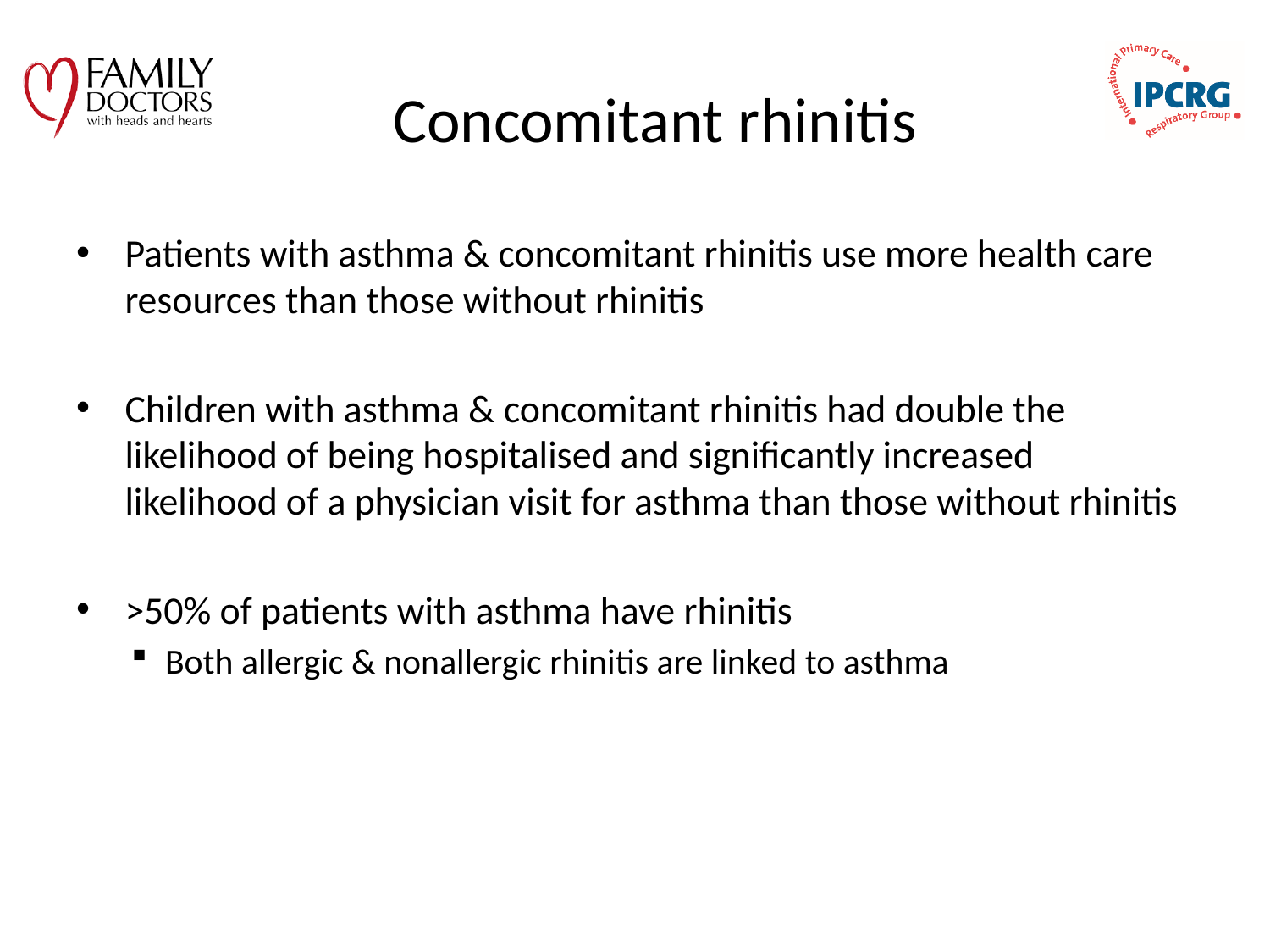

# Concomitant rhinitis
Patients with asthma & concomitant rhinitis use more health care resources than those without rhinitis

Children with asthma & concomitant rhinitis had double the likelihood of being hospitalised and significantly increased likelihood of a physician visit for asthma than those without rhinitis

>50% of patients with asthma have rhinitis
Both allergic & nonallergic rhinitis are linked to asthma
Price D et al Clin Exp Allergy. 2005;35:282–7.    Thomas M et al. Pediatrics. 2005;115:129–34.